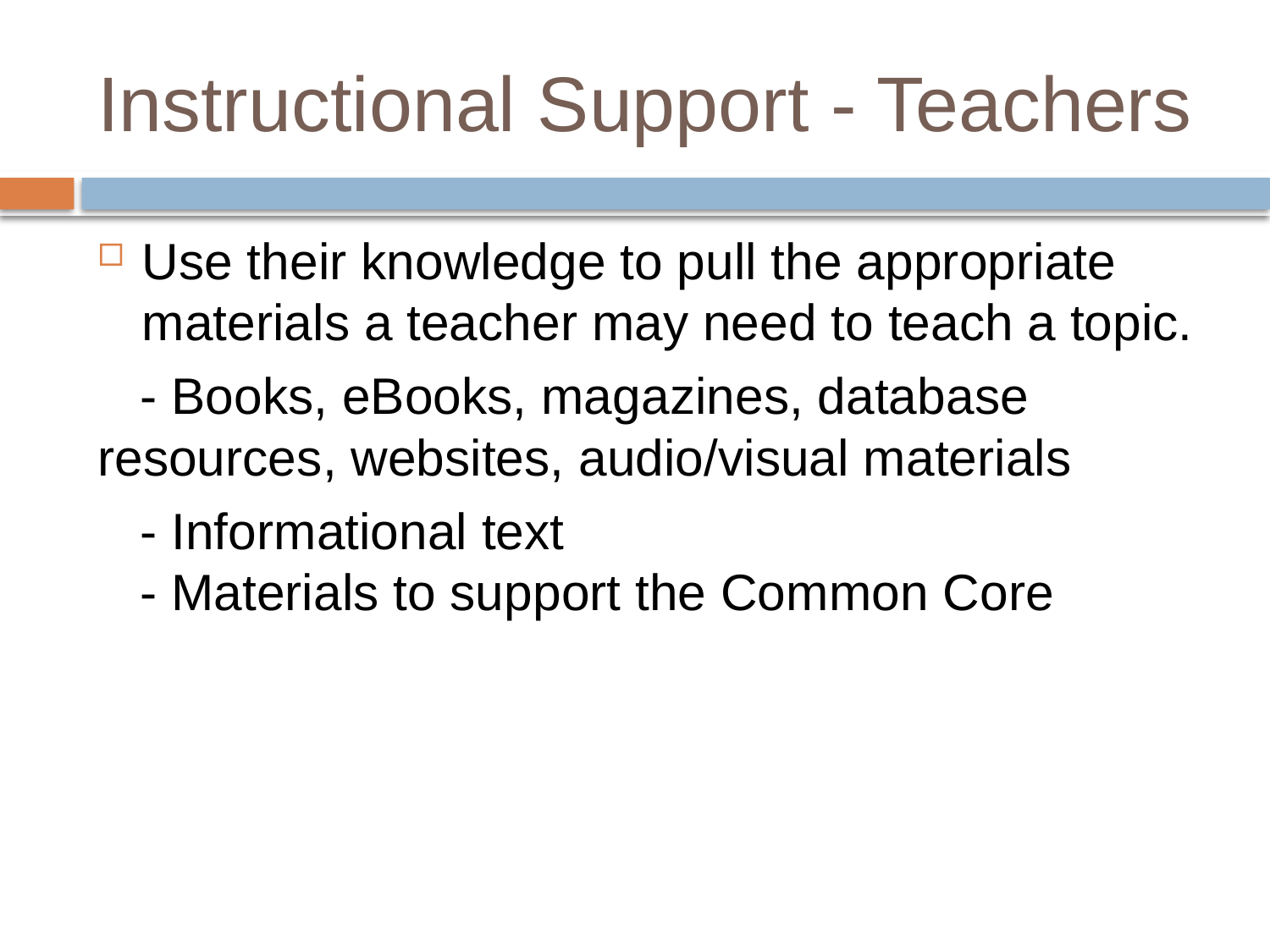

# Instructional Support - Teachers
Use their knowledge to pull the appropriate materials a teacher may need to teach a topic.
   - Books, eBooks, magazines, database resources, websites, audio/visual materials
   - Informational text
   - Materials to support the Common Core